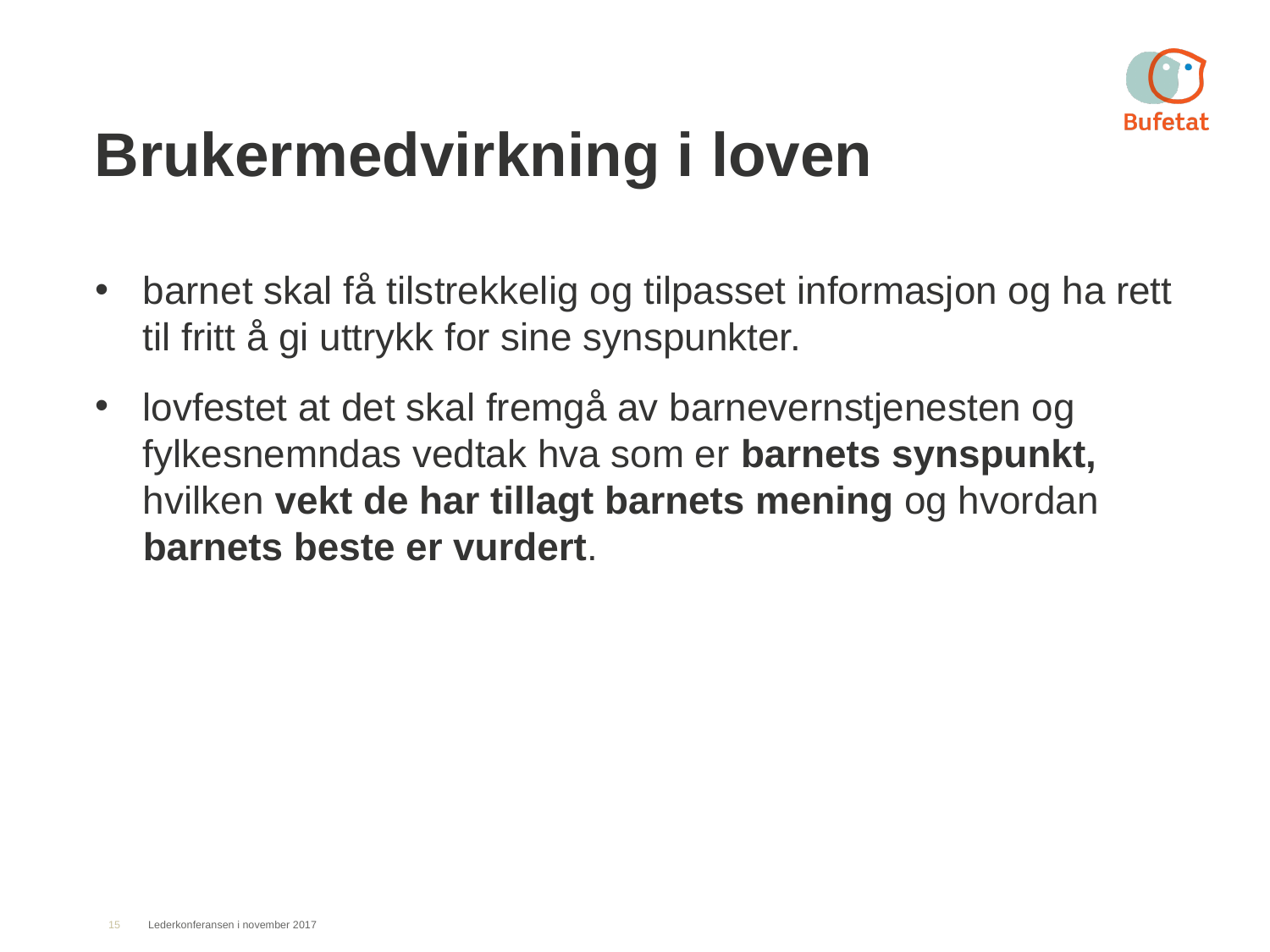

# Brukermedvirkning i loven

barnet skal få tilstrekkelig og tilpasset informasjon og ha rett til fritt å gi uttrykk for sine synspunkter.
lovfestet at det skal fremgå av barnevernstjenesten og fylkesnemndas vedtak hva som er barnets synspunkt, hvilken vekt de har tillagt barnets mening og hvordan barnets beste er vurdert.
15
Lederkonferansen i november 2017